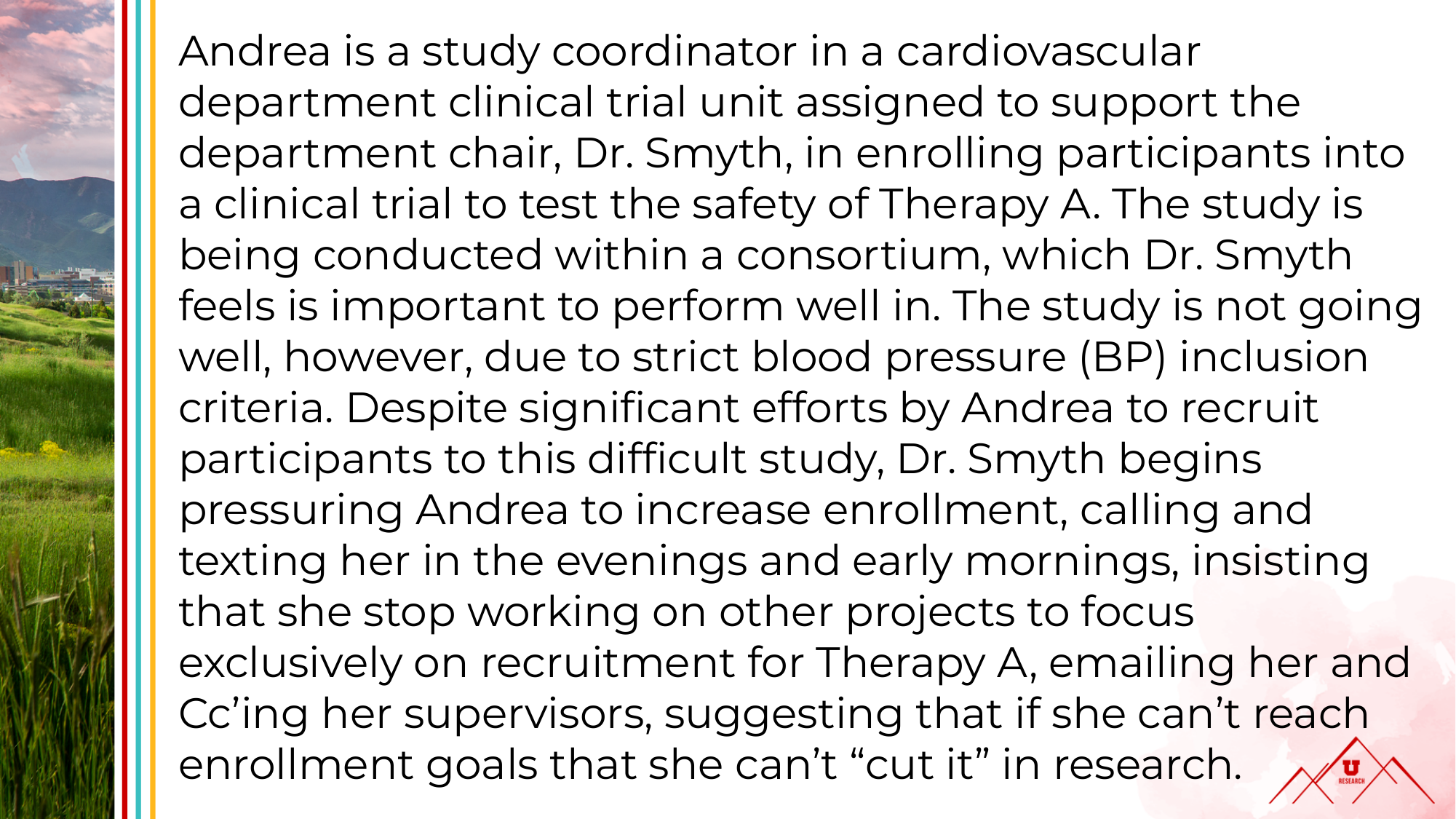

Andrea is a study coordinator in a cardiovascular department clinical trial unit assigned to support the department chair, Dr. Smyth, in enrolling participants into a clinical trial to test the safety of Therapy A. The study is being conducted within a consortium, which Dr. Smyth feels is important to perform well in. The study is not going well, however, due to strict blood pressure (BP) inclusion criteria. Despite significant efforts by Andrea to recruit participants to this difficult study, Dr. Smyth begins pressuring Andrea to increase enrollment, calling and texting her in the evenings and early mornings, insisting that she stop working on other projects to focus exclusively on recruitment for Therapy A, emailing her and Cc’ing her supervisors, suggesting that if she can’t reach enrollment goals that she can’t “cut it” in research.